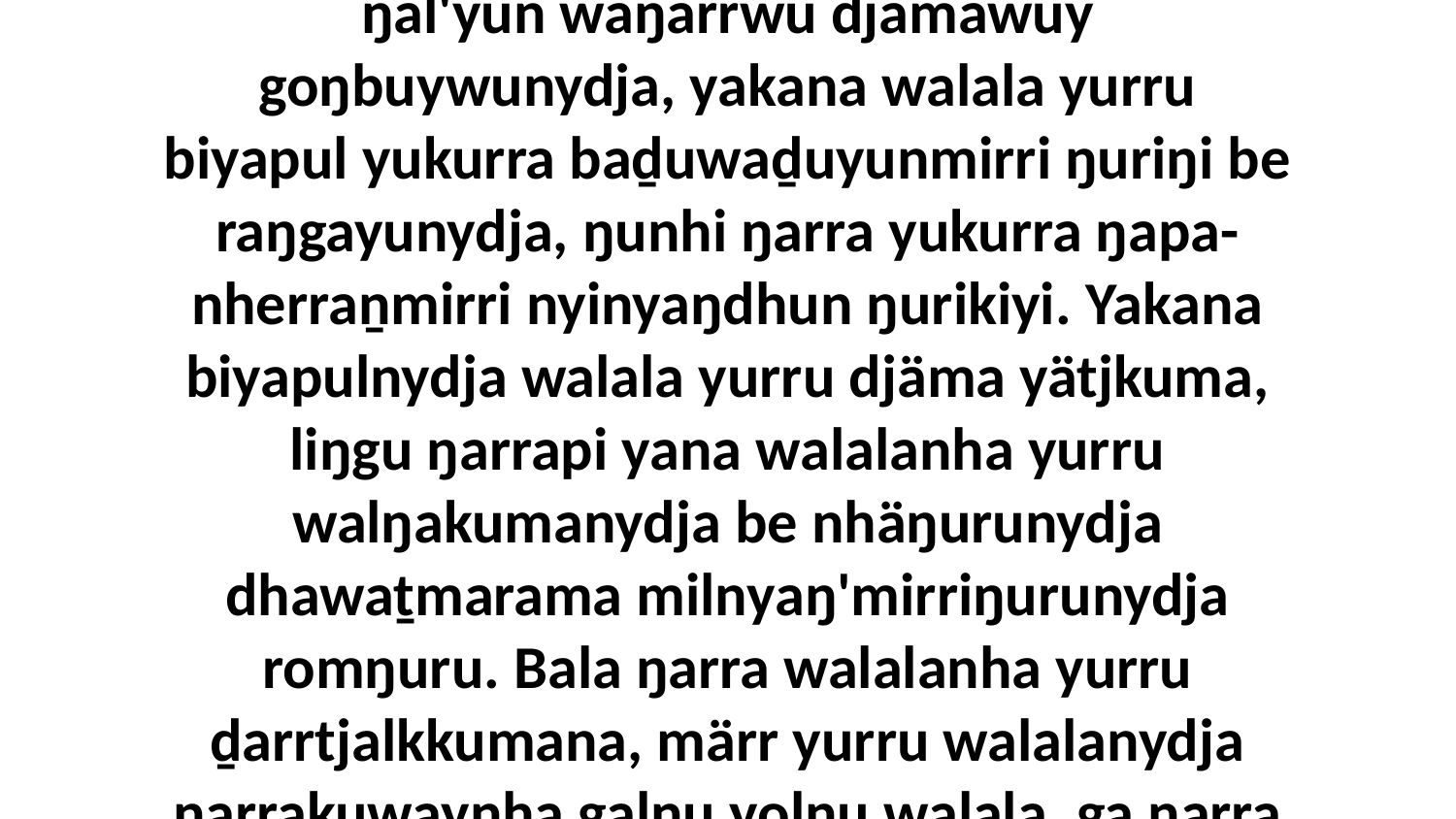

23 Yakana biyapul walala yurru yukurra buku-ŋal'yun waŋarrwu djämawuy goŋbuywunydja, yakana walala yurru biyapul yukurra baḏuwaḏuyunmirri ŋuriŋi be raŋgayunydja, ŋunhi ŋarra yukurra ŋapa-nherraṉmirri nyinyaŋdhun ŋurikiyi. Yakana biyapulnydja walala yurru djäma yätjkuma, liŋgu ŋarrapi yana walalanha yurru walŋakumanydja be nhäŋurunydja dhawaṯmarama milnyaŋ'mirriŋurunydja romŋuru. Bala ŋarra walalanha yurru ḏarrtjalkkumana, märr yurru walalanydja ŋarrakuwaynha galŋu yolŋu walala, ga ŋarra yurru walalaŋgu Waŋarr God.